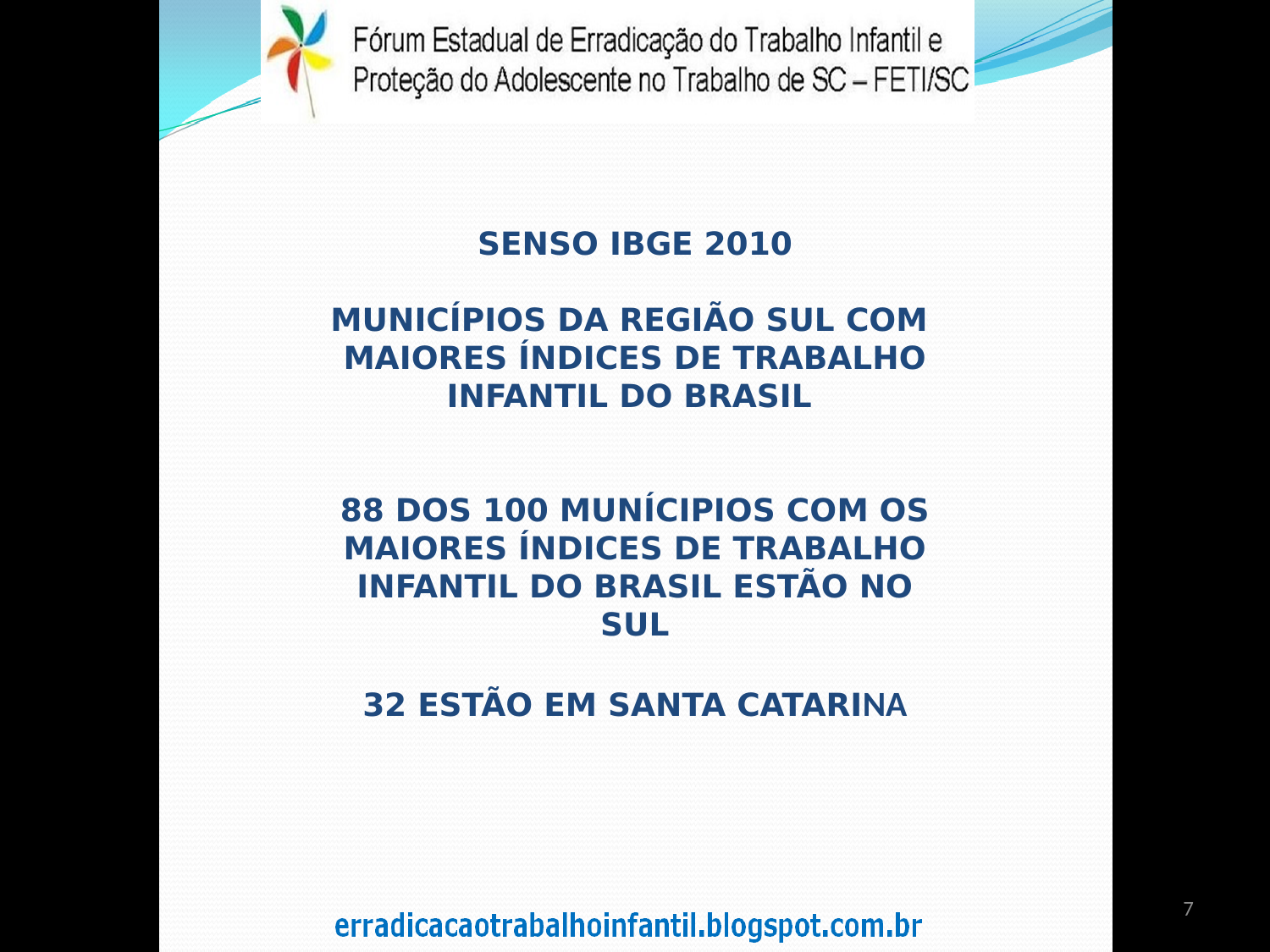

SENSO IBGE 2010
MUNICÍPIOS DA REGIÃO SUL COM  MAIORES ÍNDICES DE TRABALHO INFANTIL DO BRASIL
88 DOS 100 MUNÍCIPIOS COM OS MAIORES ÍNDICES DE TRABALHO INFANTIL DO BRASIL ESTÃO NO SUL
32 ESTÃO EM SANTA CATARINA

7